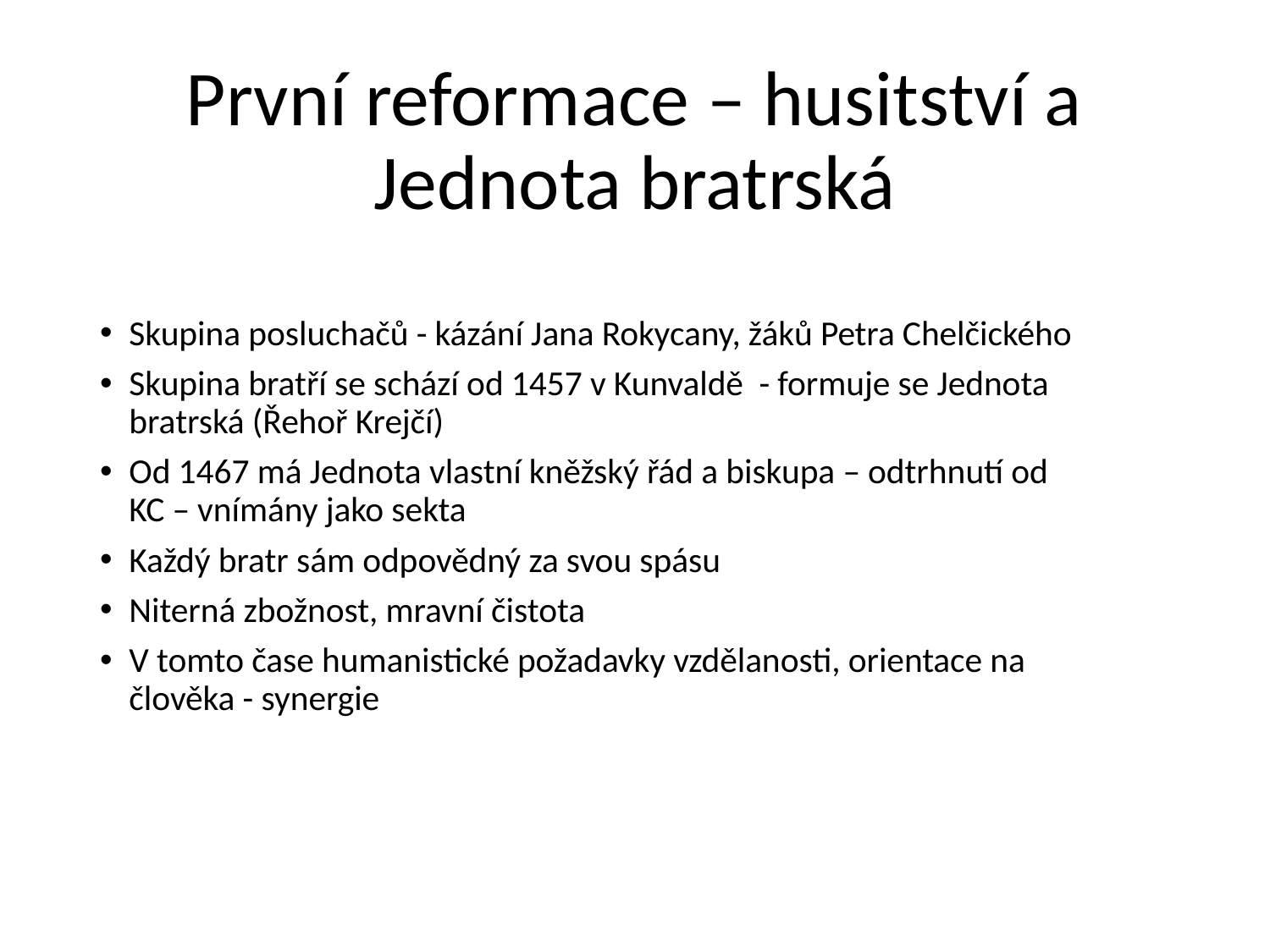

# První reformace – husitství a Jednota bratrská
Skupina posluchačů - kázání Jana Rokycany, žáků Petra Chelčického
Skupina bratří se schází od 1457 v Kunvaldě  - formuje se Jednota bratrská (Řehoř Krejčí)
Od 1467 má Jednota vlastní kněžský řád a biskupa – odtrhnutí od KC – vnímány jako sekta
Každý bratr sám odpovědný za svou spásu
Niterná zbožnost, mravní čistota
V tomto čase humanistické požadavky vzdělanosti, orientace na člověka - synergie